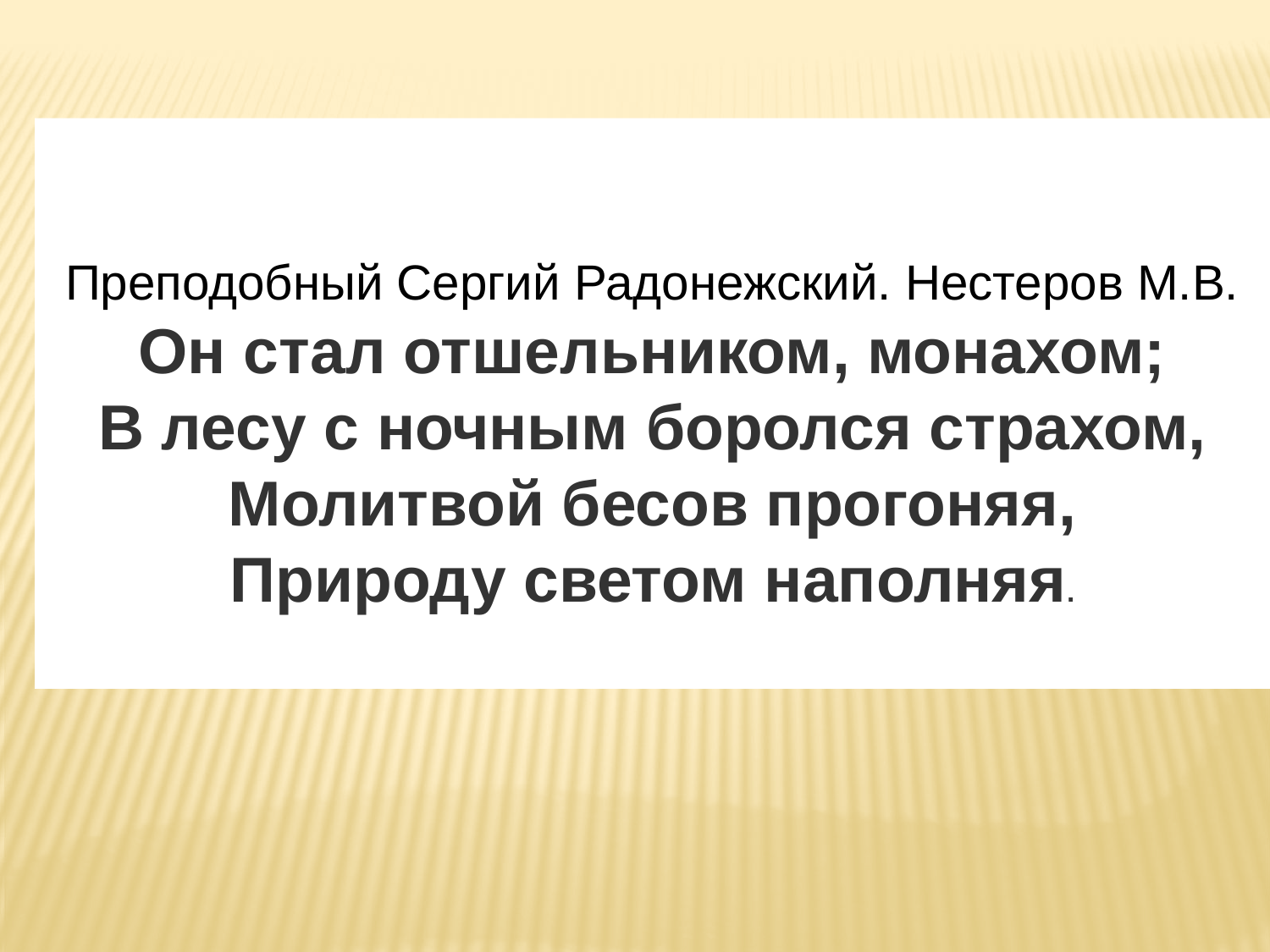

Преподобный Сергий Радонежский. Нестеров М.В.
Он стал отшельником, монахом;
В лесу с ночным боролся страхом,
Молитвой бесов прогоняя,
Природу светом наполняя.